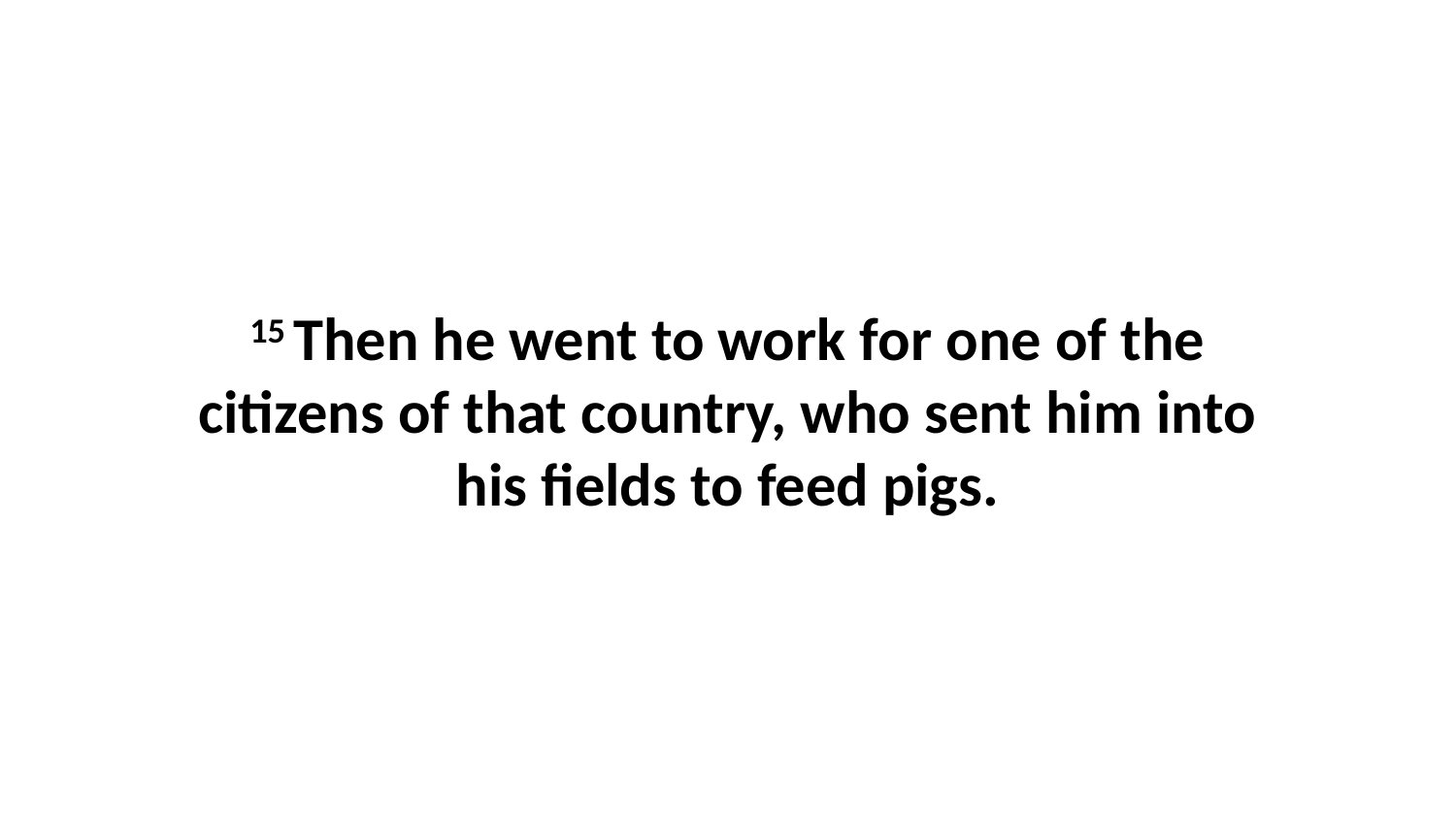

15 Then he went to work for one of the citizens of that country, who sent him into his fields to feed pigs.